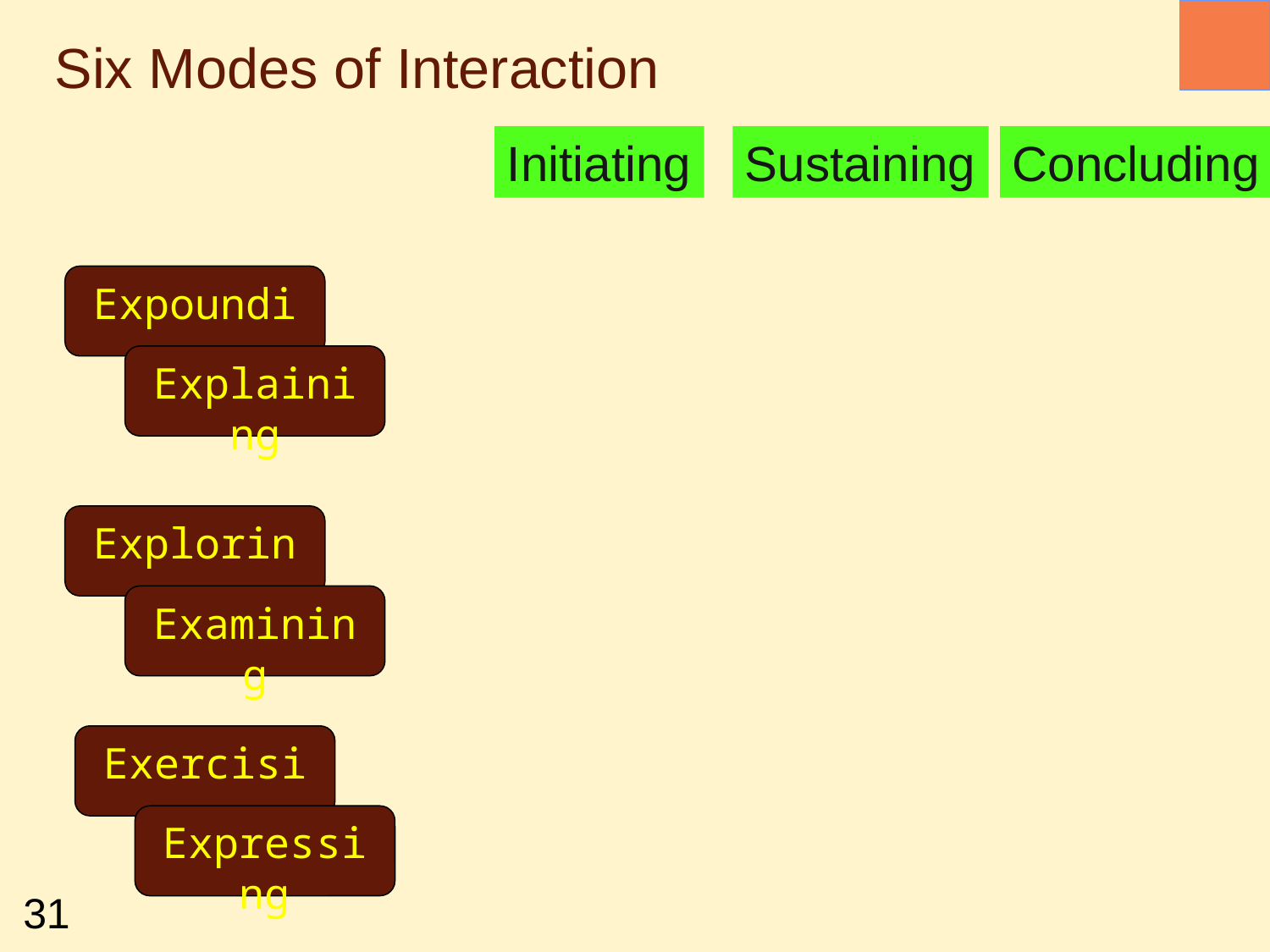

# Six Modes of Interaction
Initiating
Sustaining
Concluding
Expounding
Explaining
Exploring
Examining
Exercising
Expressing